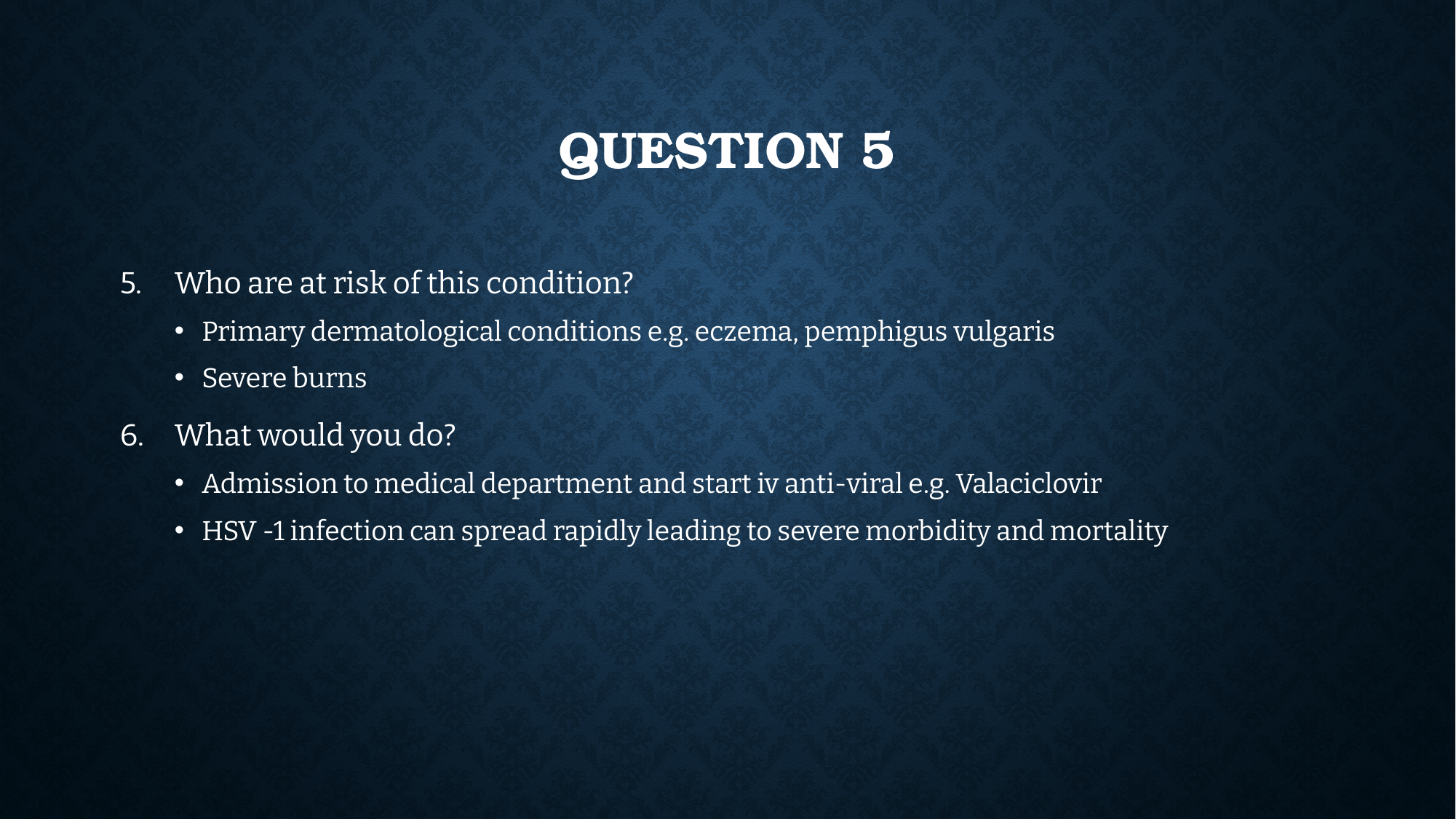

# Question 5
Who are at risk of this condition?
Primary dermatological conditions e.g. eczema, pemphigus vulgaris
Severe burns
What would you do?
Admission to medical department and start iv anti-viral e.g. Valaciclovir
HSV -1 infection can spread rapidly leading to severe morbidity and mortality